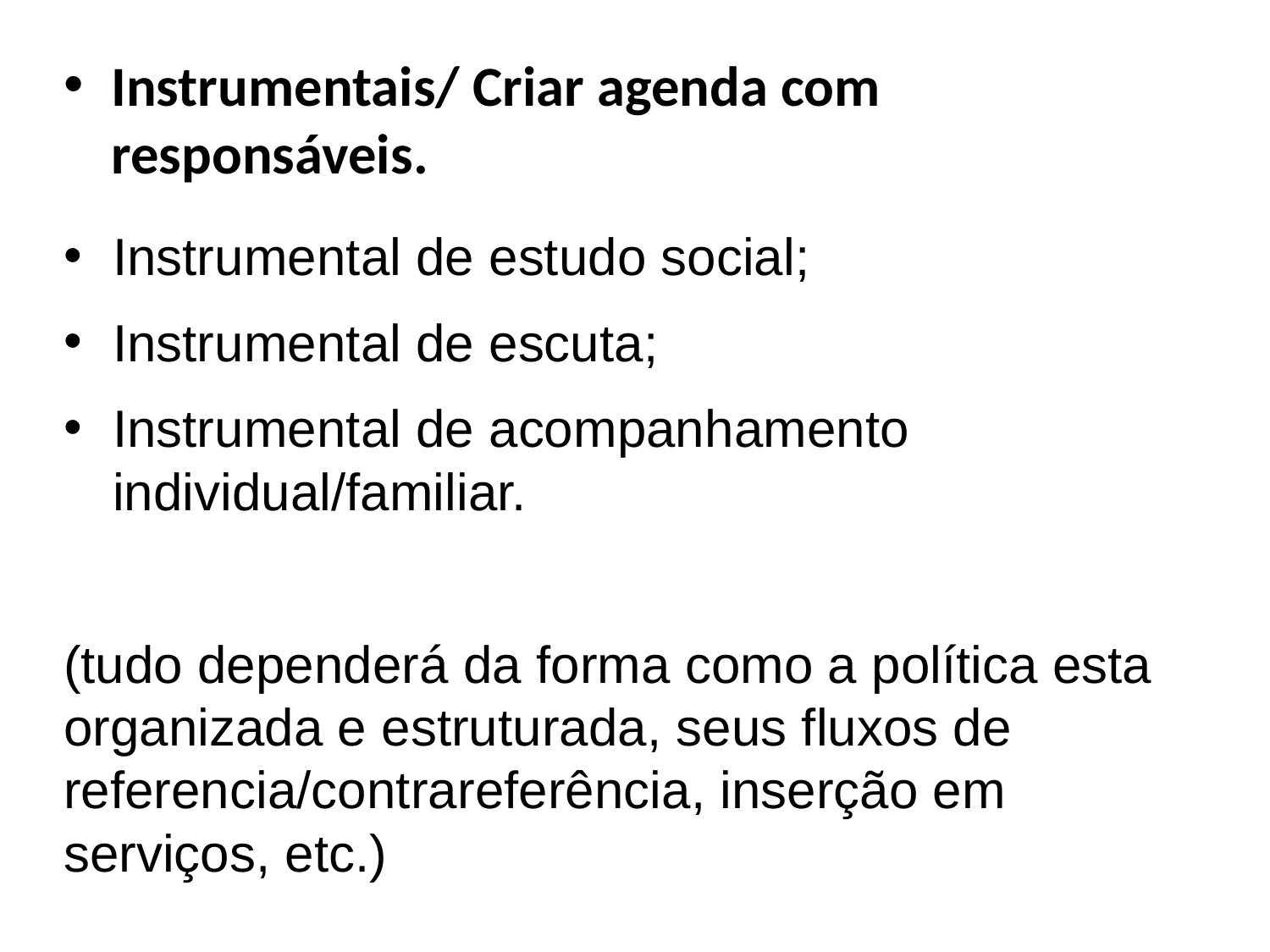

# Instrumentais/ Criar agenda com responsáveis.
Instrumental de estudo social;
Instrumental de escuta;
Instrumental de acompanhamento individual/familiar.

(tudo dependerá da forma como a política esta organizada e estruturada, seus fluxos de referencia/contrareferência, inserção em serviços, etc.)